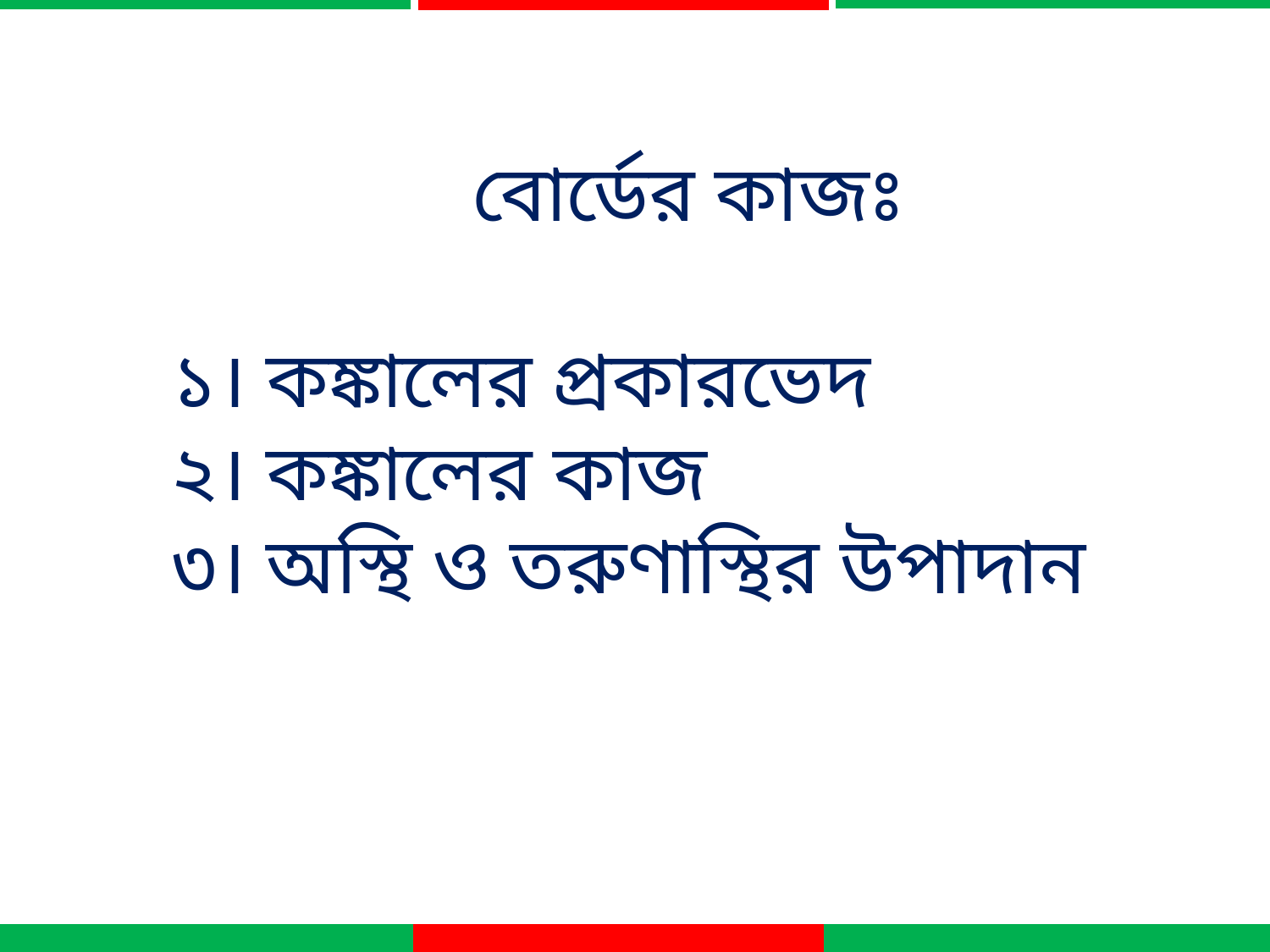

বোর্ডের কাজঃ

১। কঙ্কালের প্রকারভেদ
২। কঙ্কালের কাজ
৩। অস্থি ও তরুণাস্থির উপাদান